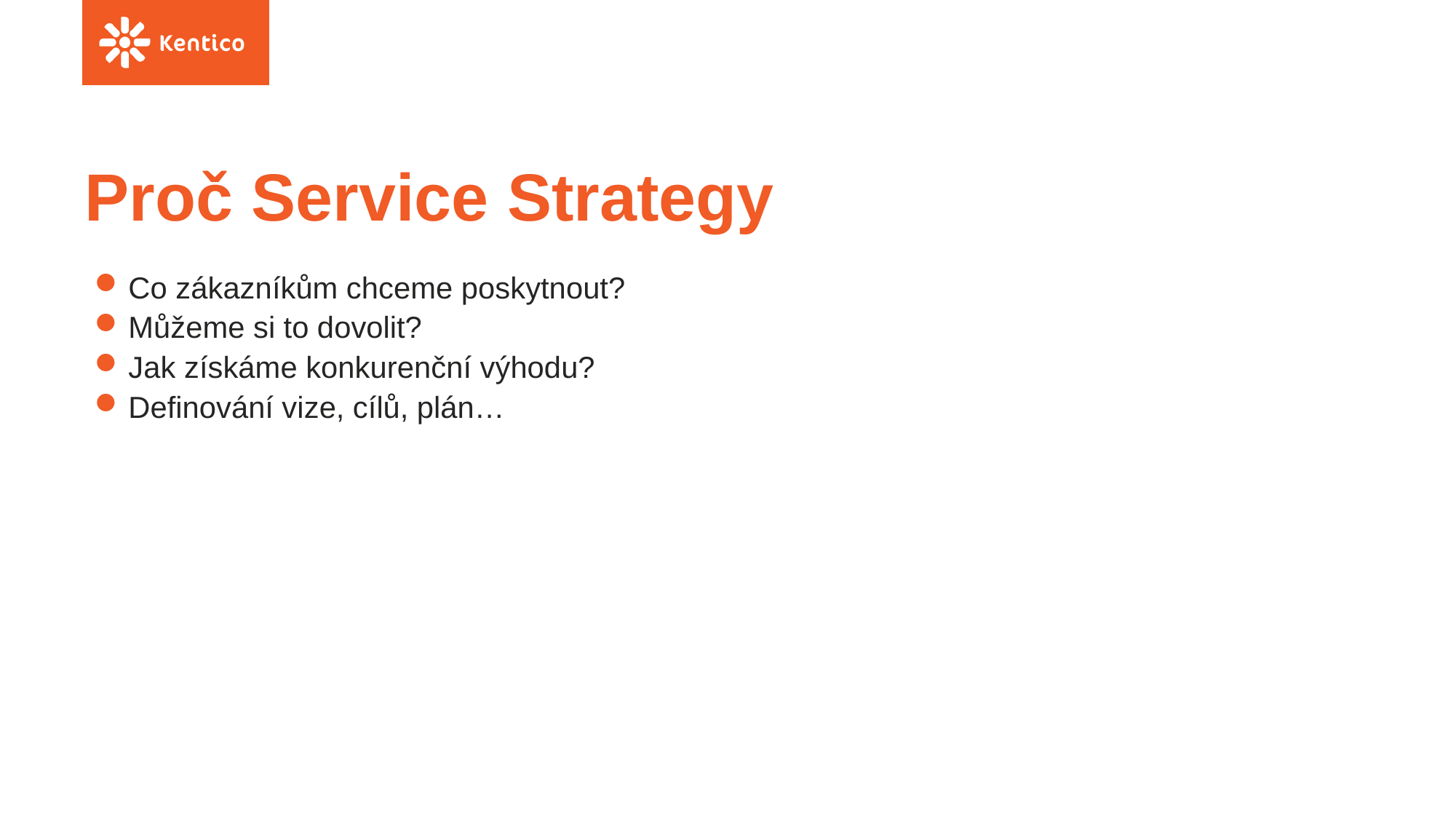

# Proč Service Strategy
Co zákazníkům chceme poskytnout?
Můžeme si to dovolit?
Jak získáme konkurenční výhodu?
Definování vize, cílů, plán…